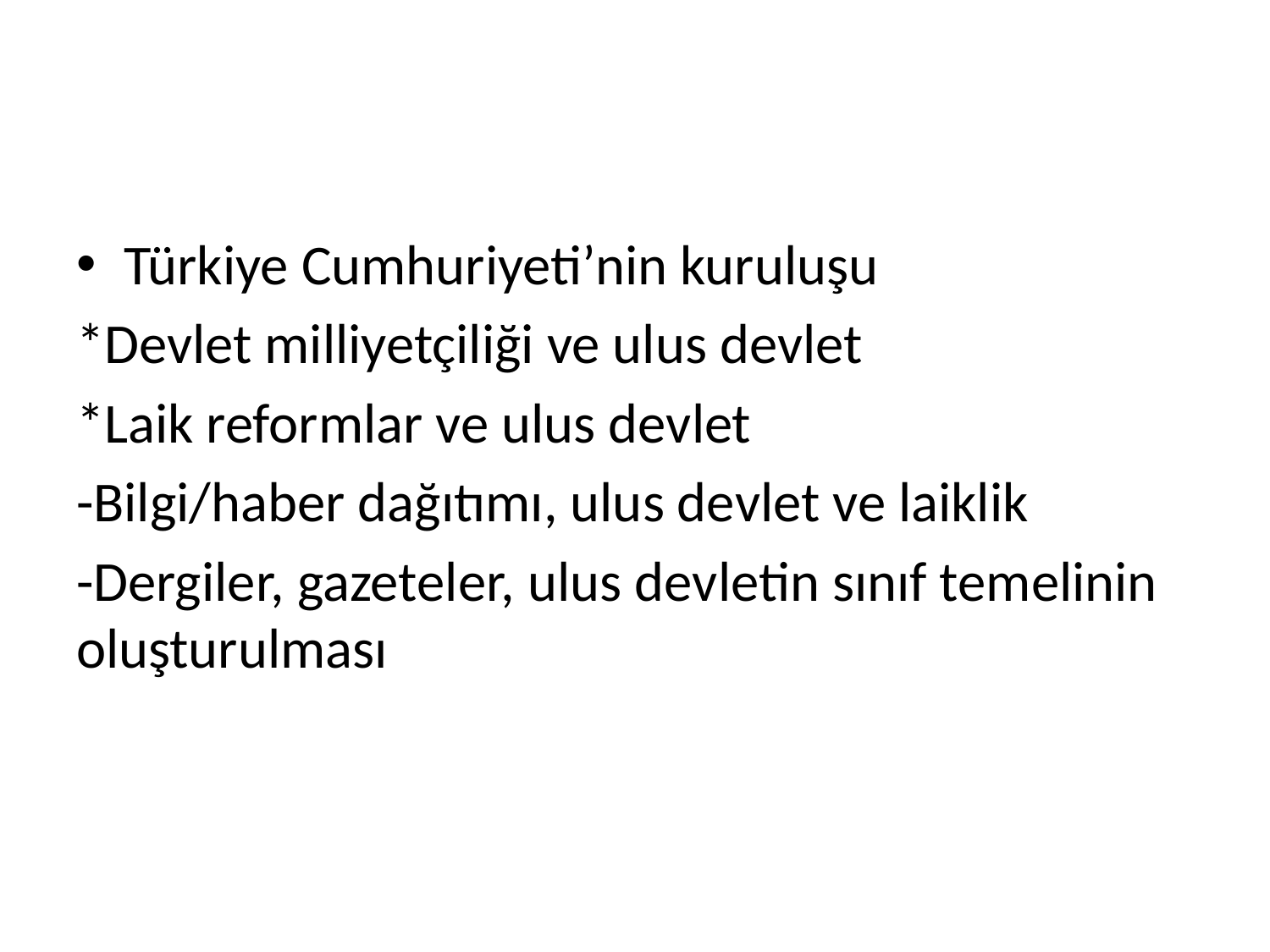

#
Türkiye Cumhuriyeti’nin kuruluşu
*Devlet milliyetçiliği ve ulus devlet
*Laik reformlar ve ulus devlet
-Bilgi/haber dağıtımı, ulus devlet ve laiklik
-Dergiler, gazeteler, ulus devletin sınıf temelinin oluşturulması